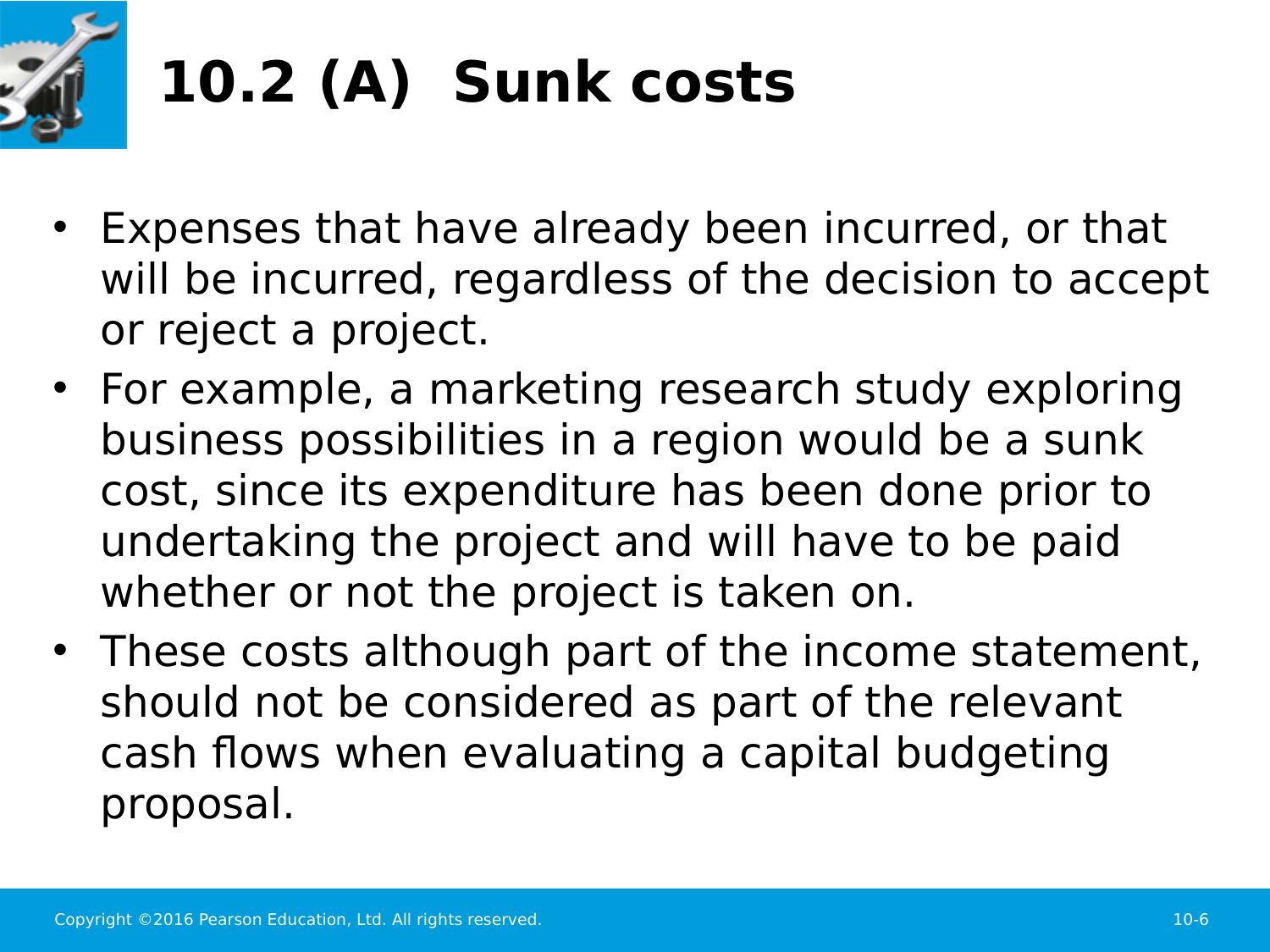

# 10.2 (A)  Sunk costs
Expenses that have already been incurred, or that will be incurred, regardless of the decision to accept or reject a project.
For example, a marketing research study exploring business possibilities in a region would be a sunk cost, since its expenditure has been done prior to undertaking the project and will have to be paid whether or not the project is taken on.
These costs although part of the income statement, should not be considered as part of the relevant cash flows when evaluating a capital budgeting proposal.